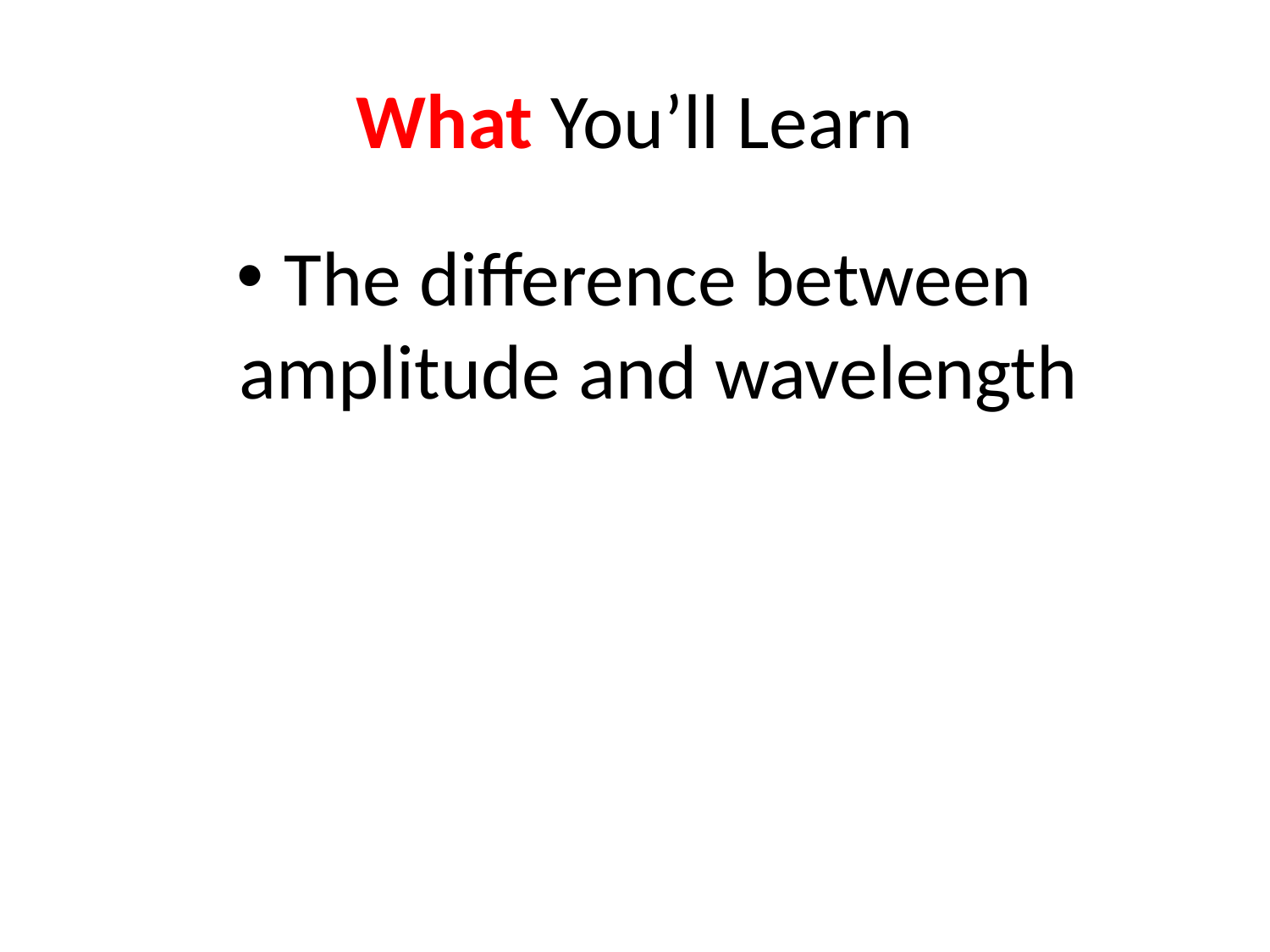

# What You’ll Learn
The difference between amplitude and wavelength